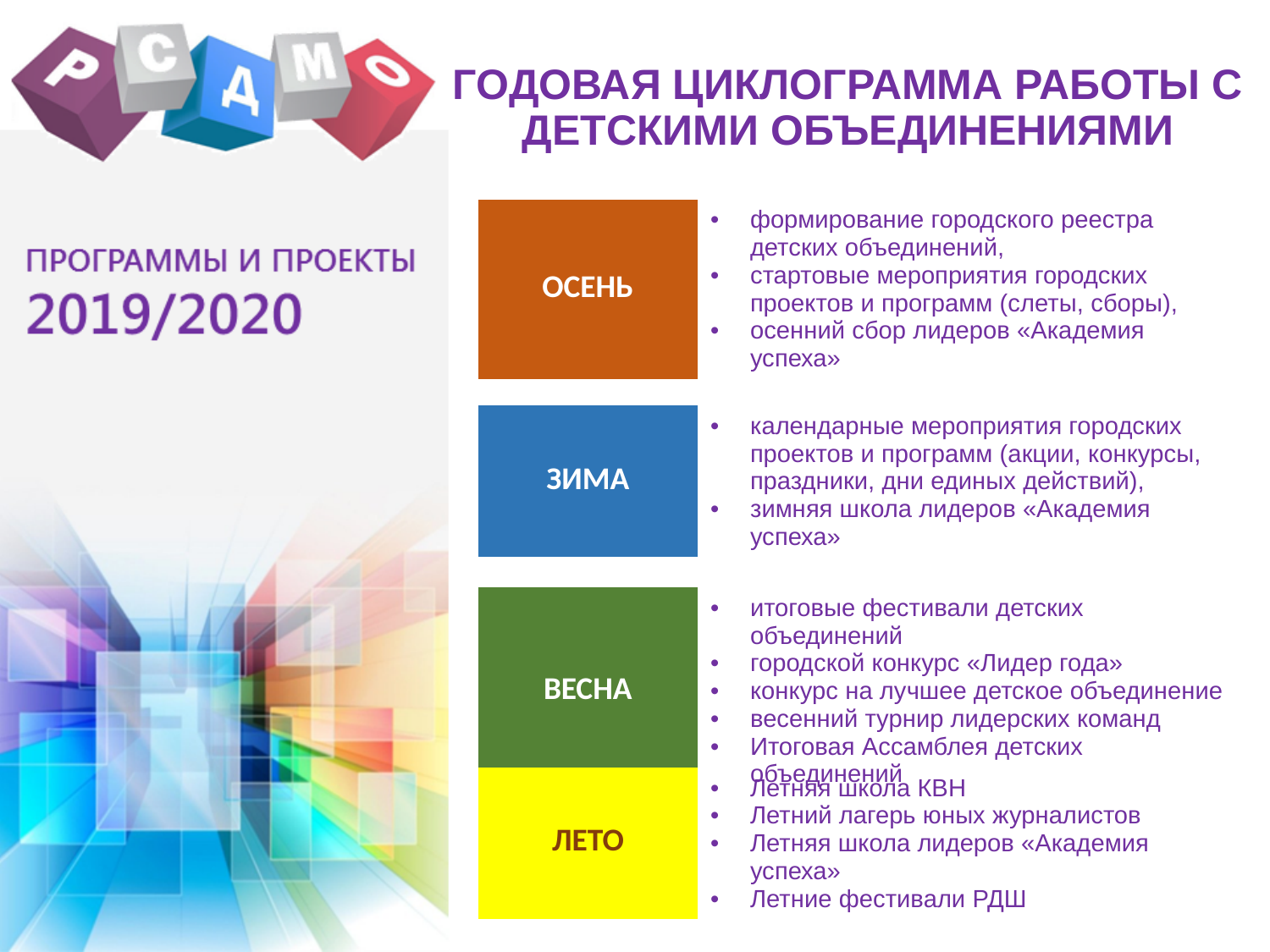

# ГОДОВАЯ ЦИКЛОГРАММА РАБОТЫ С ДЕТСКИМИ ОБЪЕДИНЕНИЯМИ
| ОСЕНЬ | формирование городского реестра детских объединений, стартовые мероприятия городских проектов и программ (слеты, сборы), осенний сбор лидеров «Академия успеха» |
| --- | --- |
| ЗИМА | календарные мероприятия городских проектов и программ (акции, конкурсы, праздники, дни единых действий), зимняя школа лидеров «Академия успеха» |
| --- | --- |
| ВЕСНА | итоговые фестивали детских объединений городской конкурс «Лидер года» конкурс на лучшее детское объединение весенний турнир лидерских команд Итоговая Ассамблея детских объединений |
| --- | --- |
| ЛЕТО | Летняя школа КВН Летний лагерь юных журналистов Летняя школа лидеров «Академия успеха» Летние фестивали РДШ |
| --- | --- |